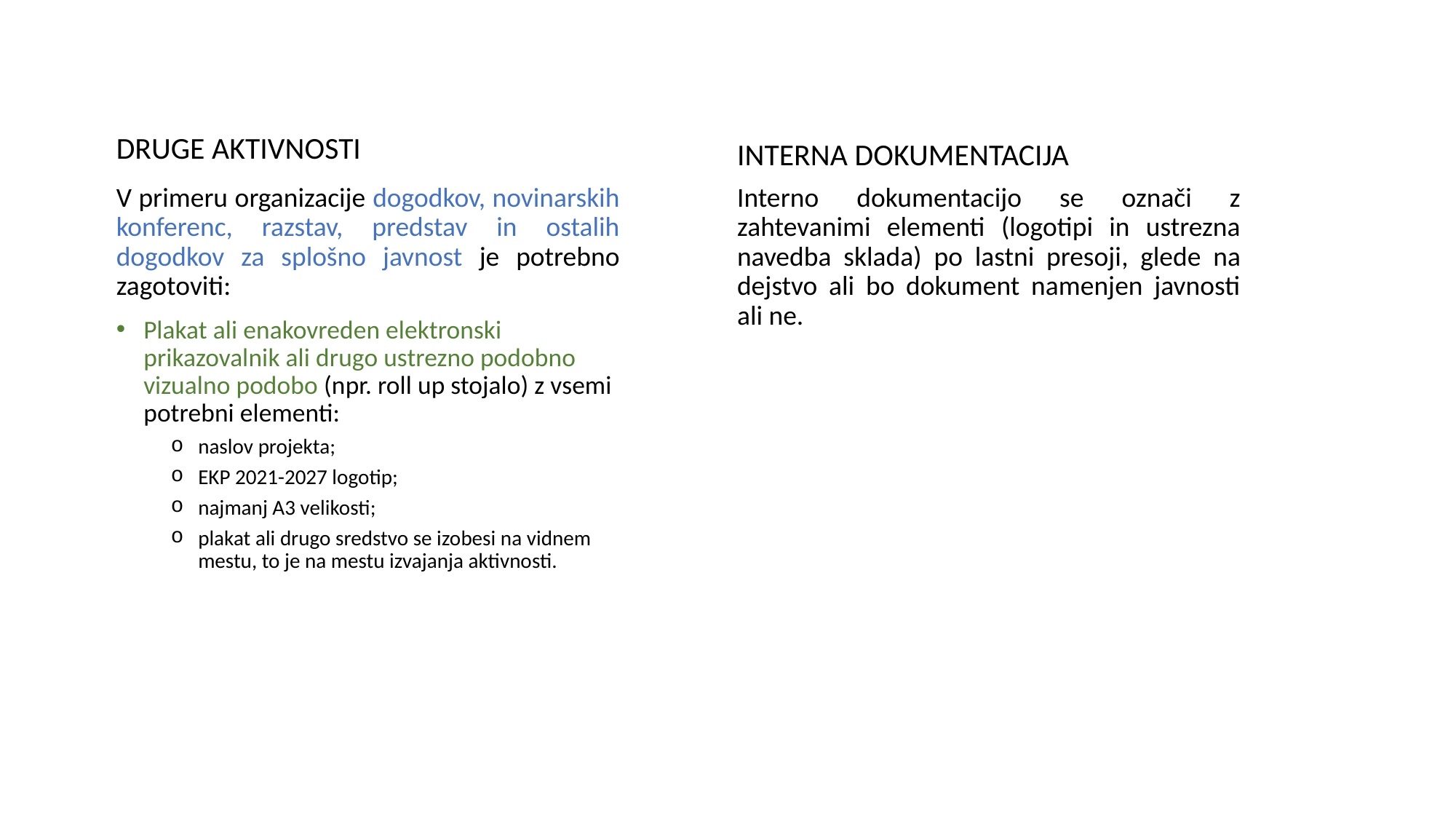

DRUGE AKTIVNOSTI
INTERNA DOKUMENTACIJA
V primeru organizacije dogodkov, novinarskih konferenc, razstav, predstav in ostalih dogodkov za splošno javnost je potrebno zagotoviti:
Plakat ali enakovreden elektronski prikazovalnik ali drugo ustrezno podobno vizualno podobo (npr. roll up stojalo) z vsemi potrebni elementi:
naslov projekta;
EKP 2021-2027 logotip;
najmanj A3 velikosti;
plakat ali drugo sredstvo se izobesi na vidnem mestu, to je na mestu izvajanja aktivnosti.

Interno dokumentacijo se označi z zahtevanimi elementi (logotipi in ustrezna navedba sklada) po lastni presoji, glede na dejstvo ali bo dokument namenjen javnosti ali ne.